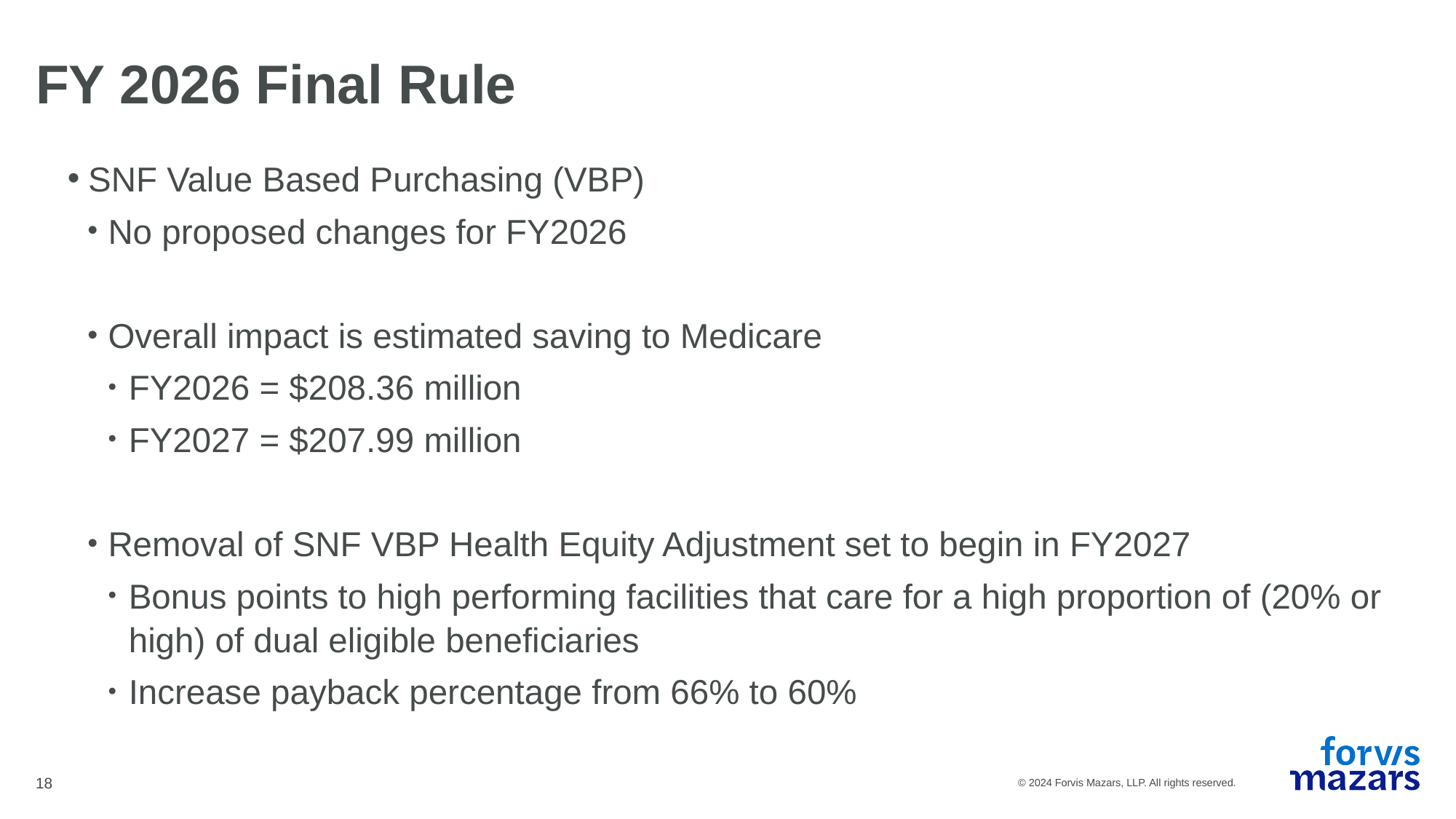

# FY 2026 Final Rule
SNF Value Based Purchasing (VBP)
No proposed changes for FY2026

Overall impact is estimated saving to Medicare
FY2026 = $208.36 million
FY2027 = $207.99 million

Removal of SNF VBP Health Equity Adjustment set to begin in FY2027
Bonus points to high performing facilities that care for a high proportion of (20% or high) of dual eligible beneficiaries
Increase payback percentage from 66% to 60%

18